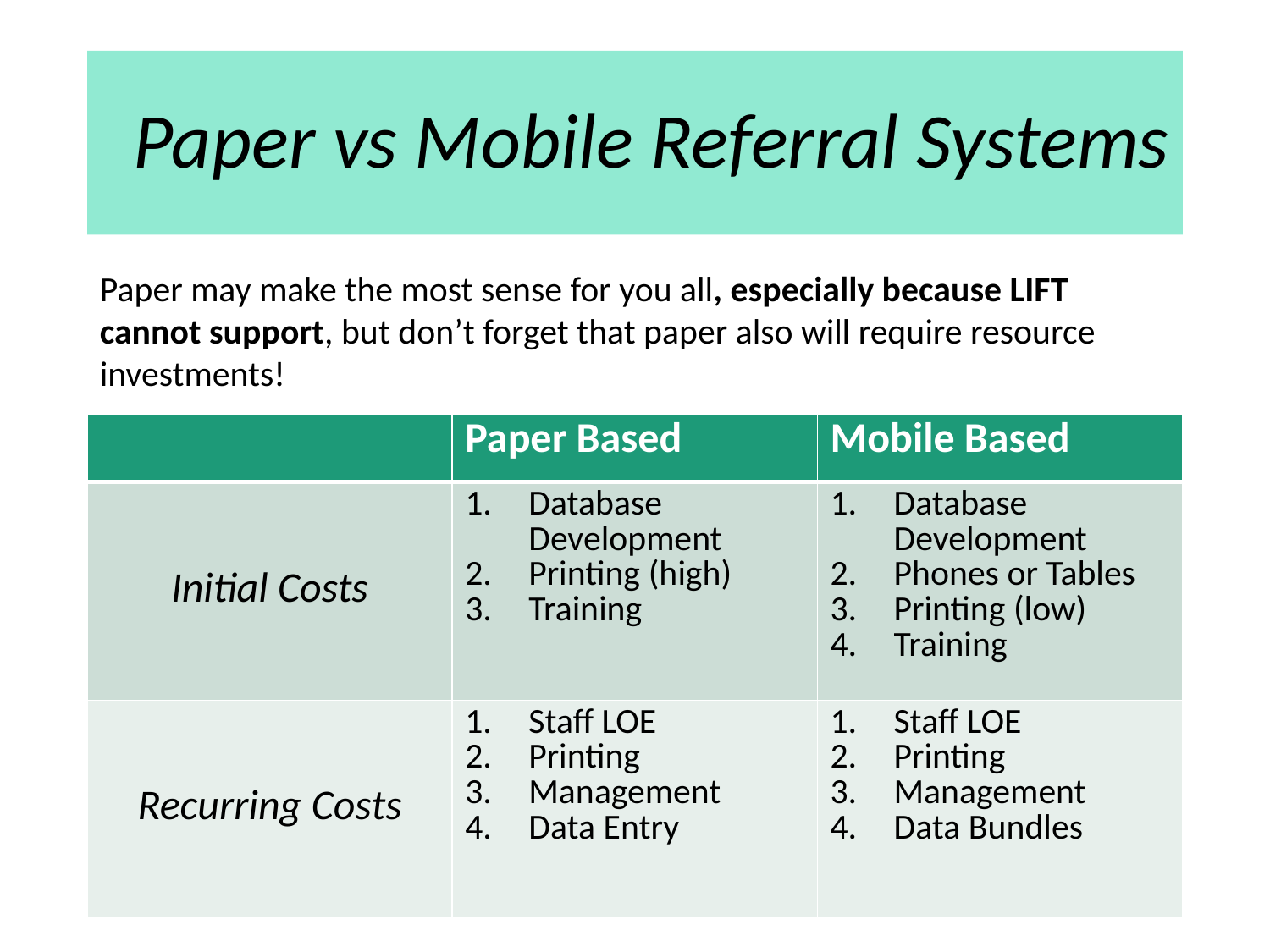

# Paper vs Mobile Referral Systems
Paper may make the most sense for you all, especially because LIFT cannot support, but don’t forget that paper also will require resource investments!

|  | Paper Based | Mobile Based |
| --- | --- | --- |
| Initial Costs | Database Development Printing (high) Training | Database Development Phones or Tables Printing (low) Training |
| Recurring Costs | Staff LOE Printing Management Data Entry | Staff LOE Printing Management Data Bundles |